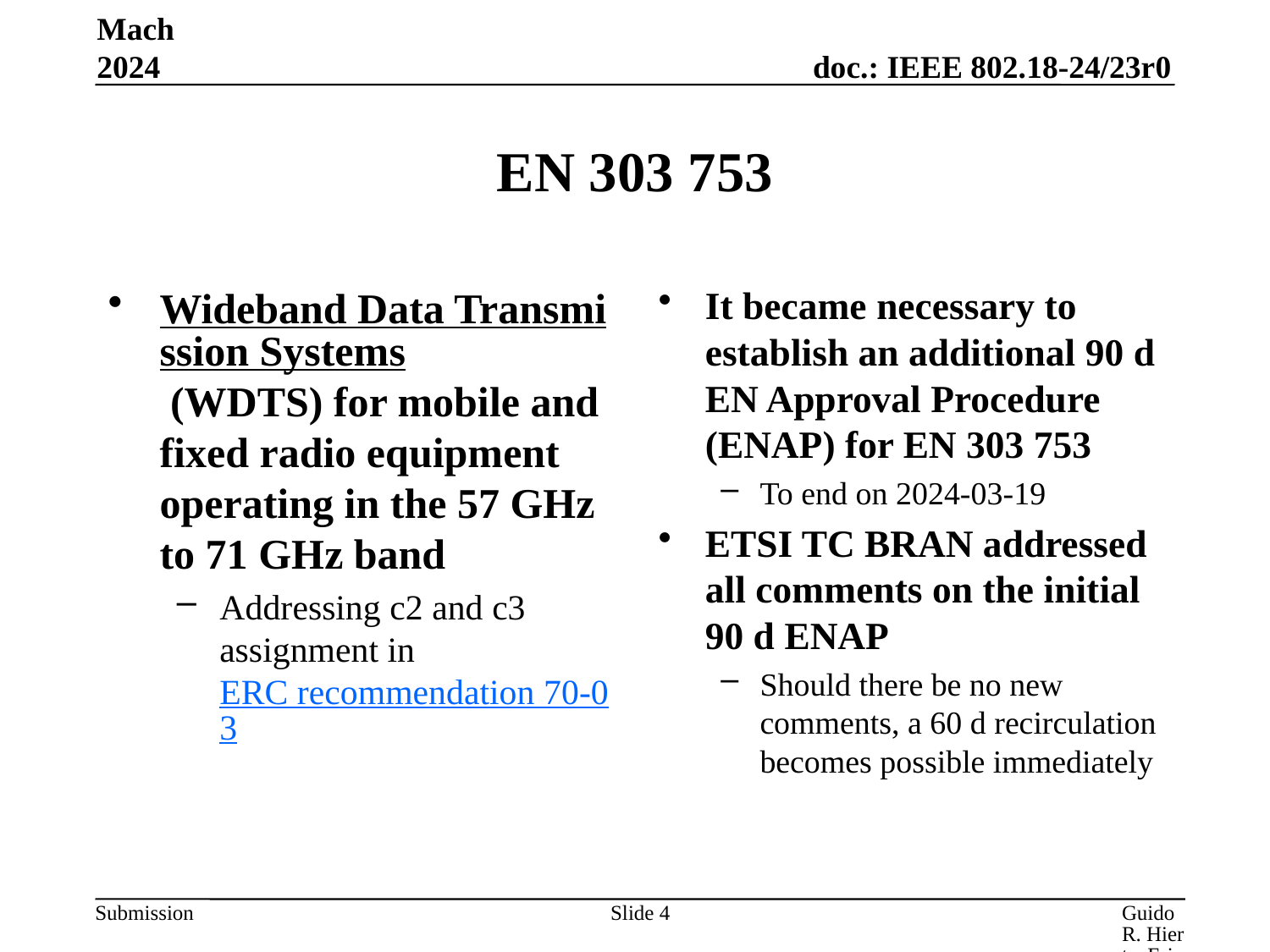

Mach 2024
# EN 303 753
Wideband Data Transmission Systems (WDTS) for mobile and fixed radio equipment operating in the 57 GHz to 71 GHz band
Addressing c2 and c3 assignment in ERC recommendation 70-03
It became necessary to establish an additional 90 d EN Approval Procedure (ENAP) for EN 303 753
To end on 2024-03-19
ETSI TC BRAN addressed all comments on the initial 90 d ENAP
Should there be no new comments, a 60 d recirculation becomes possible immediately
Slide 4
Guido R. Hiertz, Ericsson GmbH